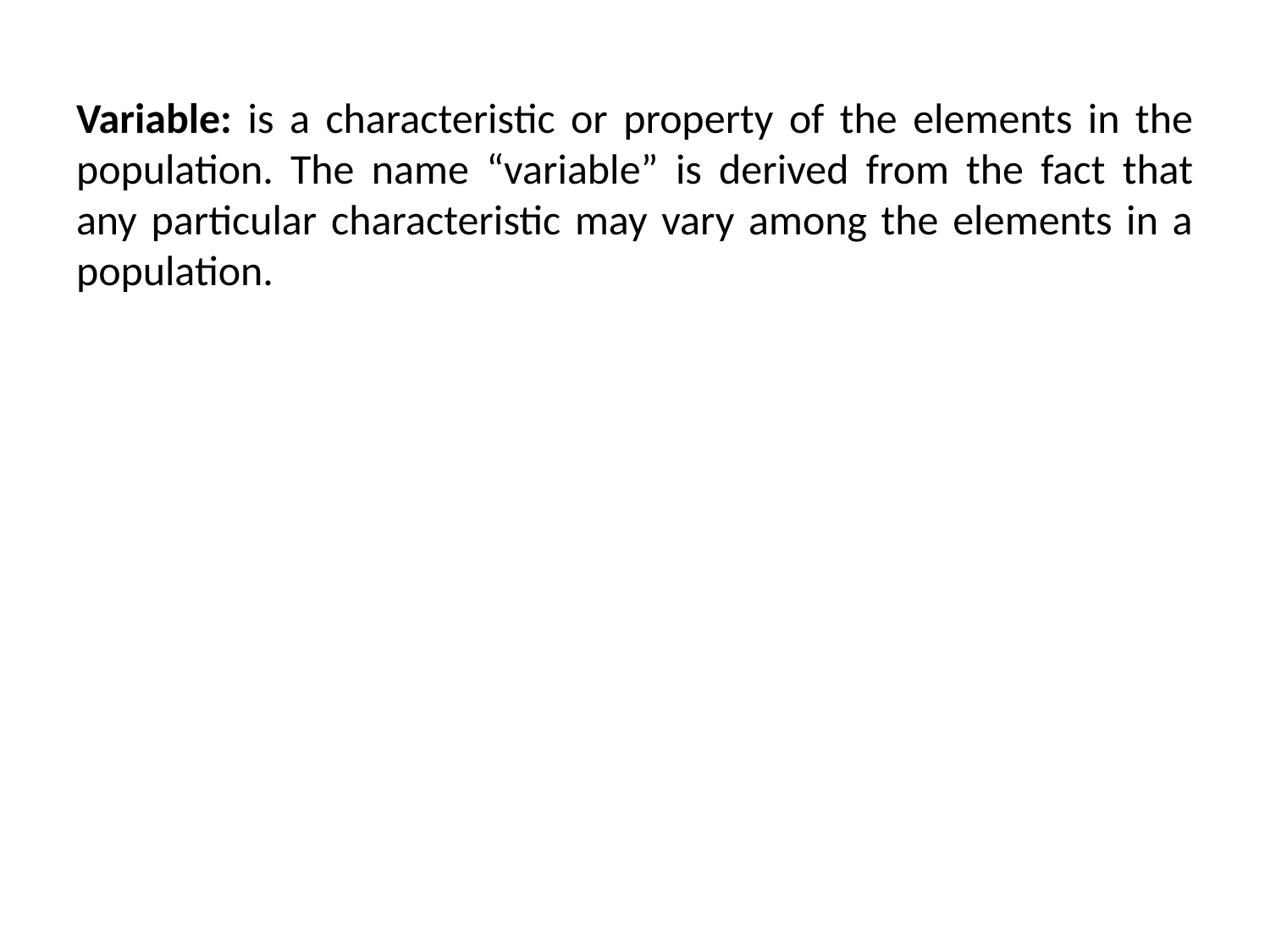

Variable: is a characteristic or property of the elements in the population. The name “variable” is derived from the fact that any particular characteristic may vary among the elements in a population.